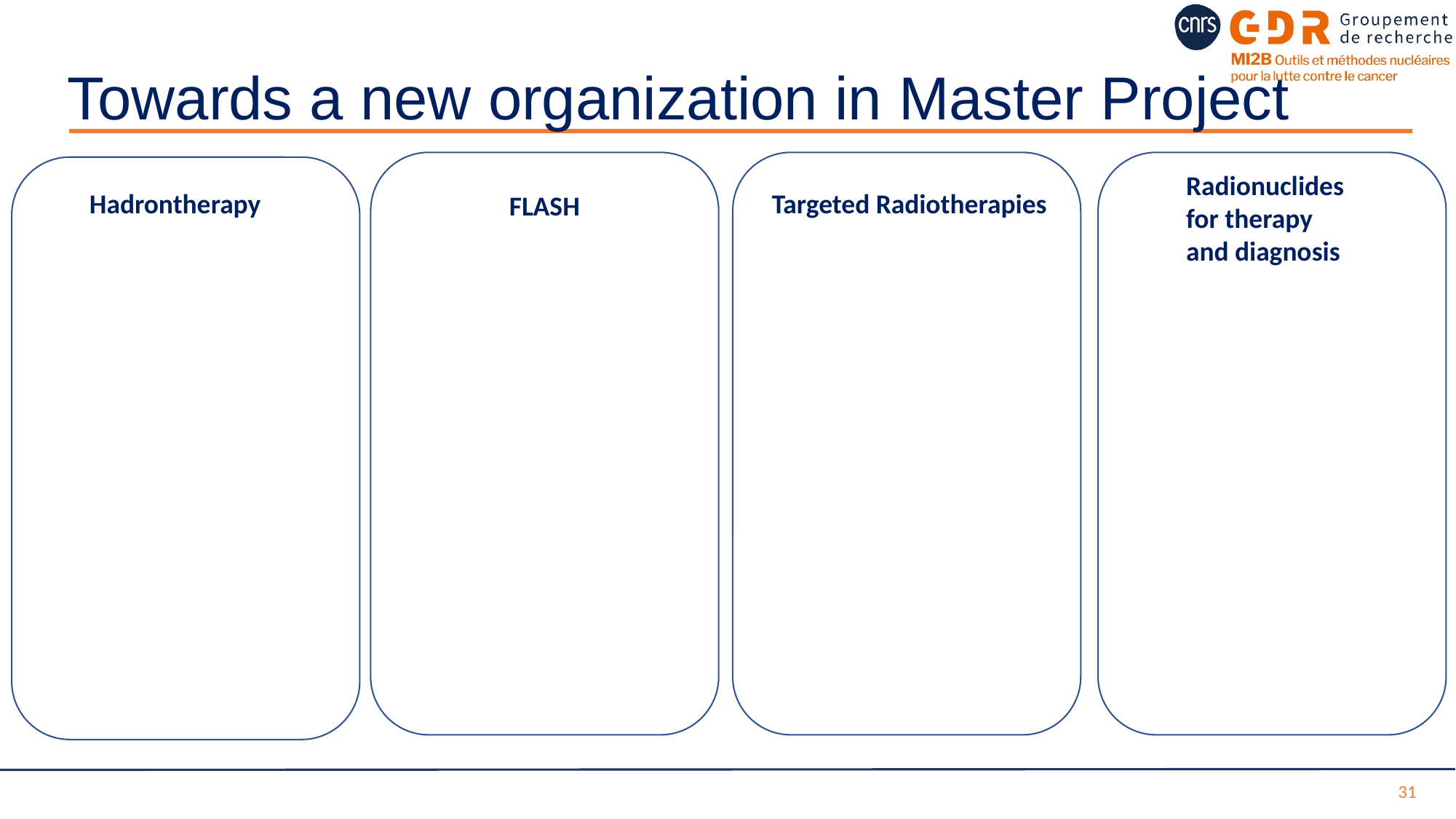

# Towards a new organization in Master Project

Radionuclides for therapy and diagnosis
Hadrontherapy
Targeted Radiotherapies
FLASH
31